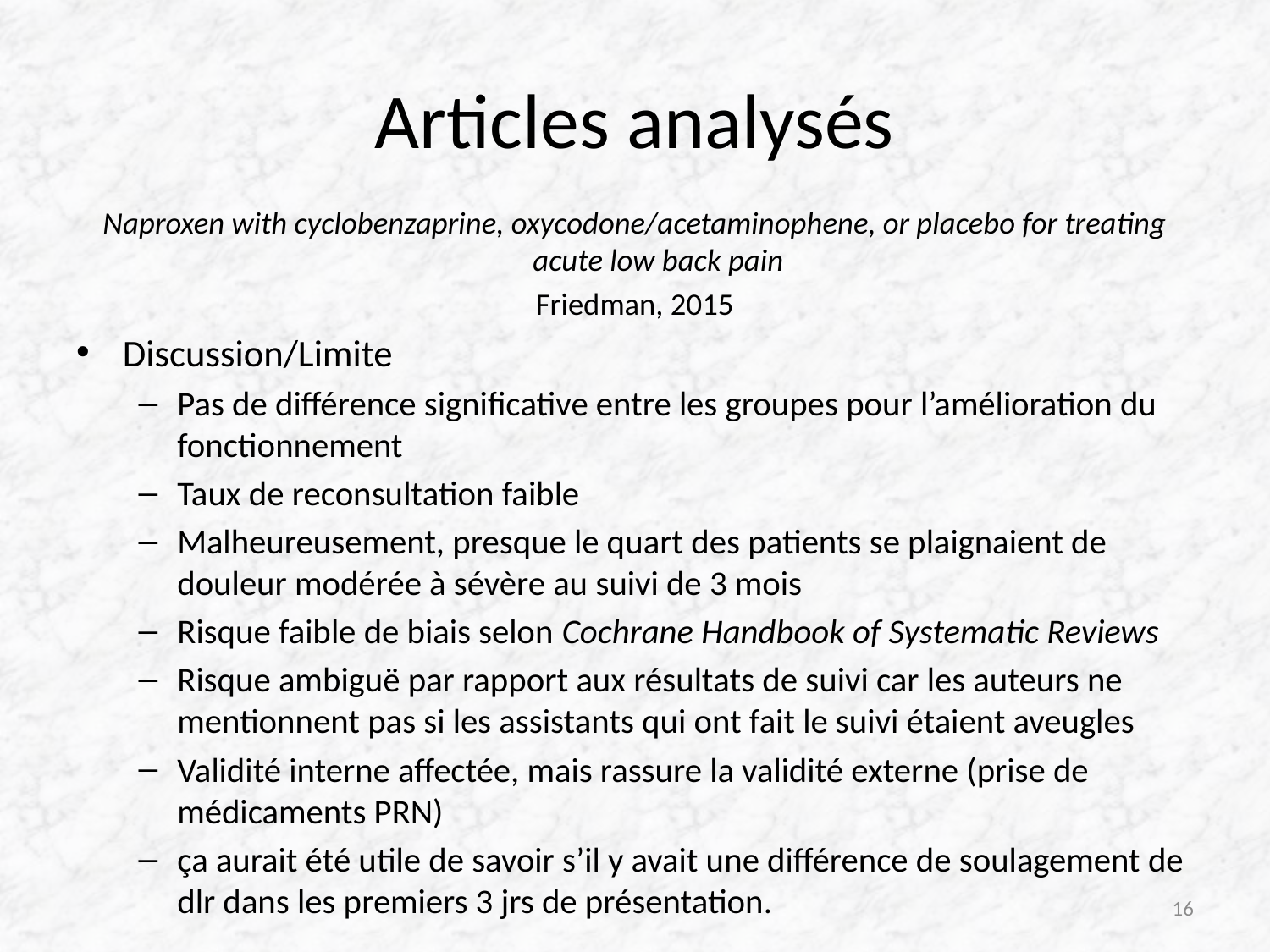

# Articles analysés
Naproxen with cyclobenzaprine, oxycodone/acetaminophene, or placebo for treating acute low back pain
Friedman, 2015
Discussion/Limite
Pas de différence significative entre les groupes pour l’amélioration du fonctionnement
Taux de reconsultation faible
Malheureusement, presque le quart des patients se plaignaient de douleur modérée à sévère au suivi de 3 mois
Risque faible de biais selon Cochrane Handbook of Systematic Reviews
Risque ambiguë par rapport aux résultats de suivi car les auteurs ne mentionnent pas si les assistants qui ont fait le suivi étaient aveugles
Validité interne affectée, mais rassure la validité externe (prise de médicaments PRN)
ça aurait été utile de savoir s’il y avait une différence de soulagement de dlr dans les premiers 3 jrs de présentation.

16